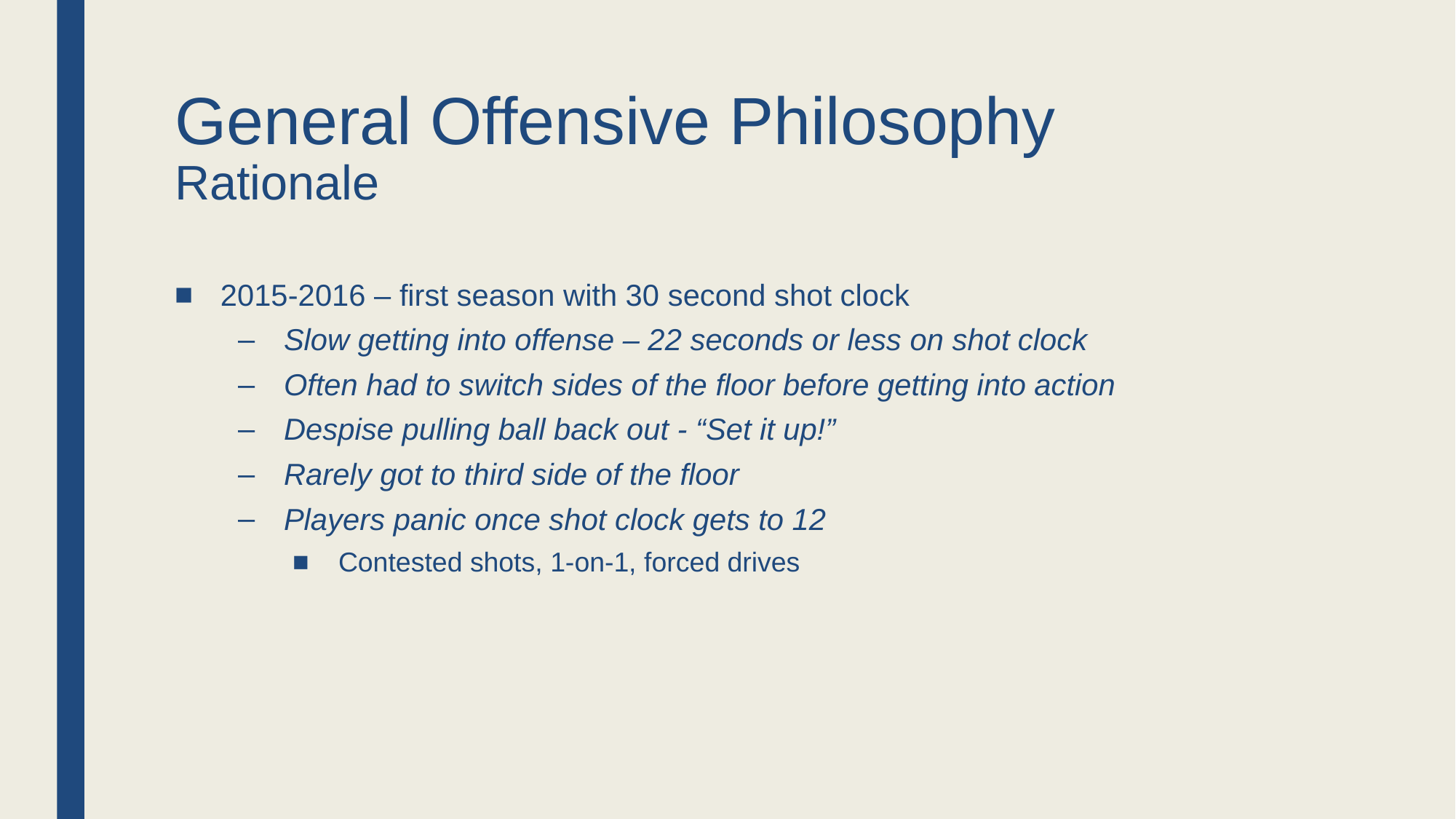

# General Offensive Philosophy Rationale
2015-2016 – first season with 30 second shot clock
Slow getting into offense – 22 seconds or less on shot clock
Often had to switch sides of the floor before getting into action
Despise pulling ball back out - “Set it up!”
Rarely got to third side of the floor
Players panic once shot clock gets to 12
Contested shots, 1-on-1, forced drives